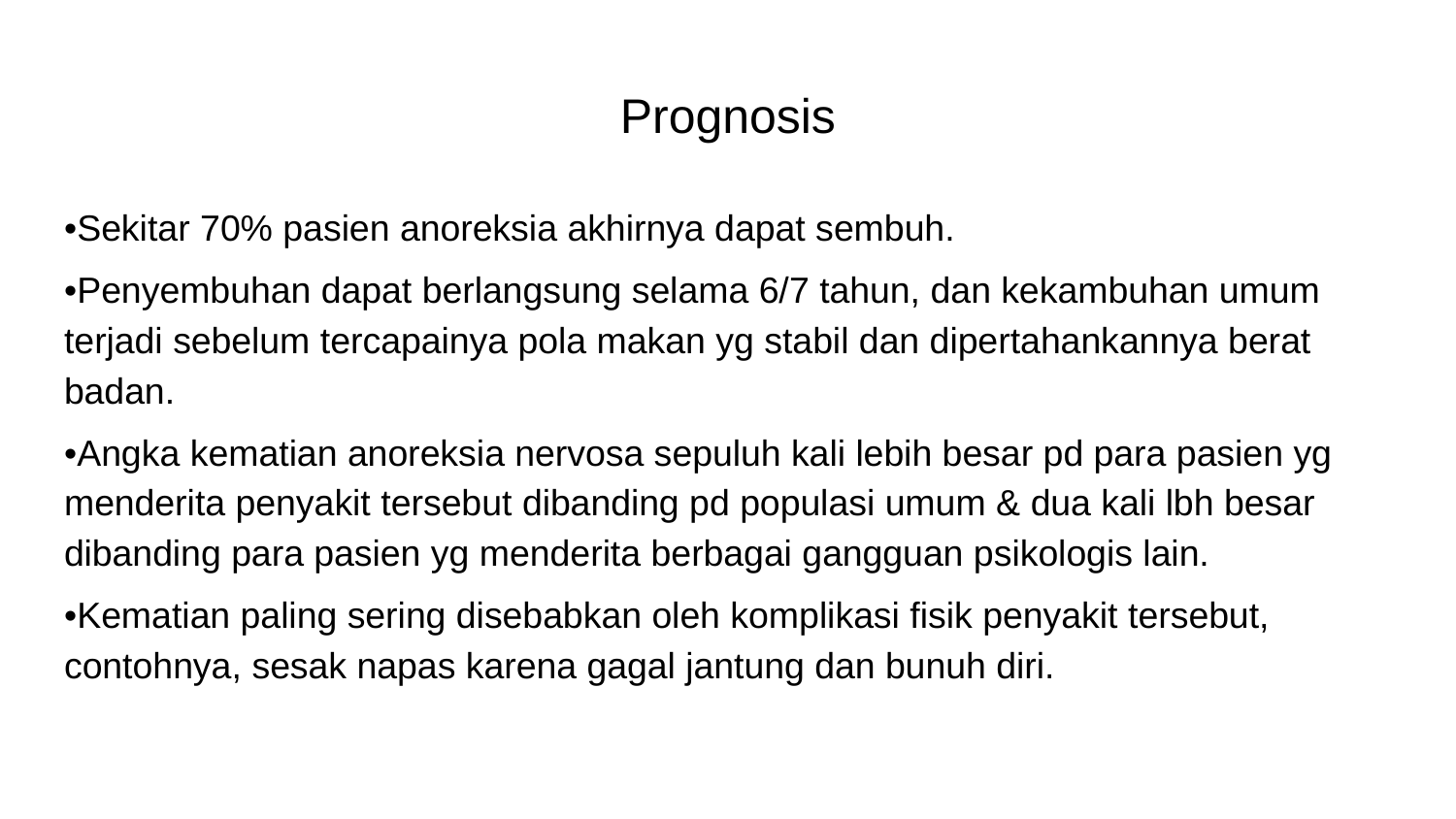

# Prognosis
•Sekitar 70% pasien anoreksia akhirnya dapat sembuh.
•Penyembuhan dapat berlangsung selama 6/7 tahun, dan kekambuhan umum terjadi sebelum tercapainya pola makan yg stabil dan dipertahankannya berat badan.
•Angka kematian anoreksia nervosa sepuluh kali lebih besar pd para pasien yg menderita penyakit tersebut dibanding pd populasi umum & dua kali lbh besar dibanding para pasien yg menderita berbagai gangguan psikologis lain.
•Kematian paling sering disebabkan oleh komplikasi fisik penyakit tersebut, contohnya, sesak napas karena gagal jantung dan bunuh diri.